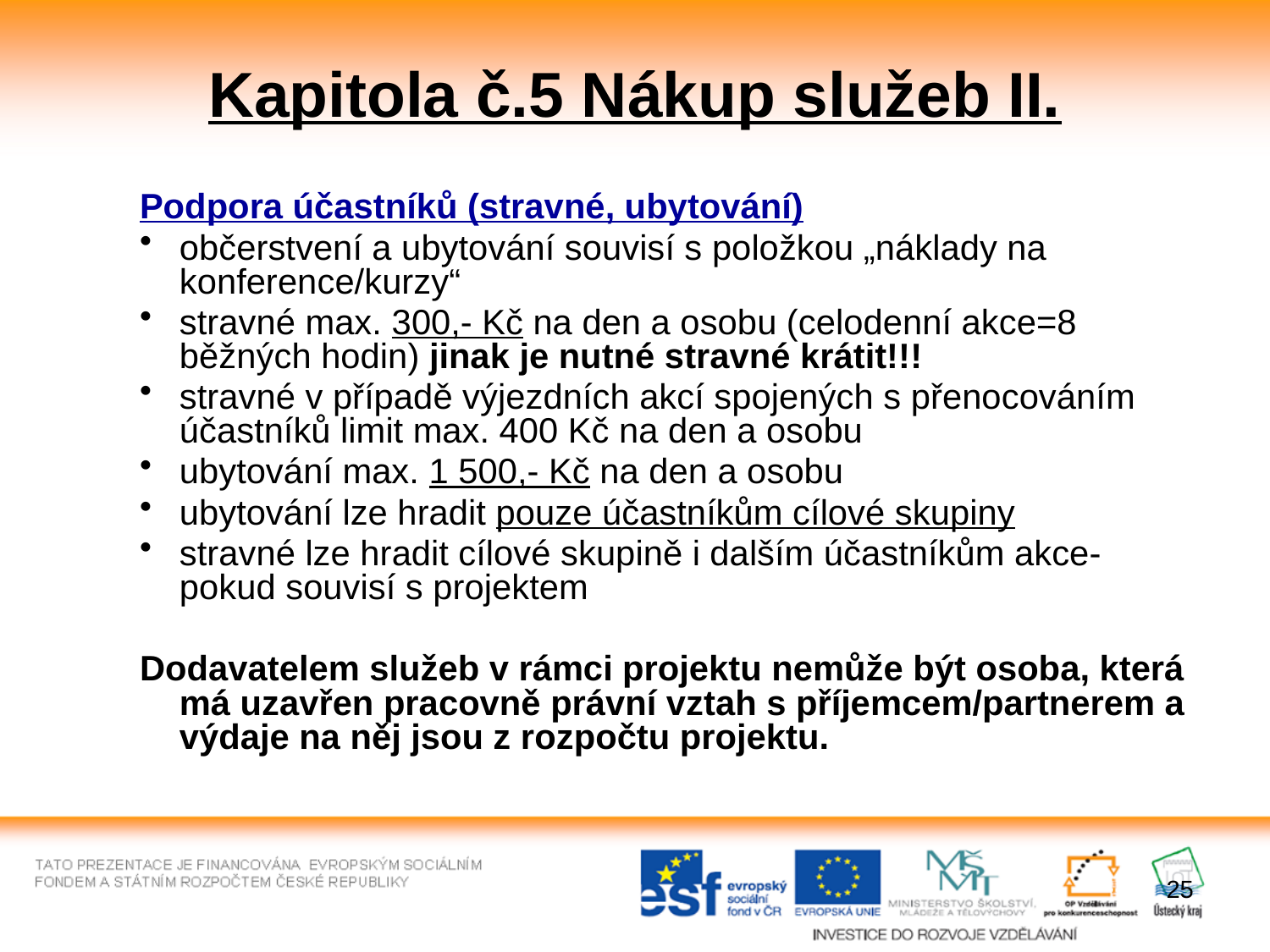

# Kapitola č.5 Nákup služeb II.

Podpora účastníků (stravné, ubytování)
občerstvení a ubytování souvisí s položkou „náklady na konference/kurzy“
stravné max. 300,- Kč na den a osobu (celodenní akce=8 běžných hodin) jinak je nutné stravné krátit!!!
stravné v případě výjezdních akcí spojených s přenocováním účastníků limit max. 400 Kč na den a osobu
ubytování max. 1 500,- Kč na den a osobu
ubytování lze hradit pouze účastníkům cílové skupiny
stravné lze hradit cílové skupině i dalším účastníkům akce-pokud souvisí s projektem

Dodavatelem služeb v rámci projektu nemůže být osoba, která má uzavřen pracovně právní vztah s příjemcem/partnerem a výdaje na něj jsou z rozpočtu projektu.

25